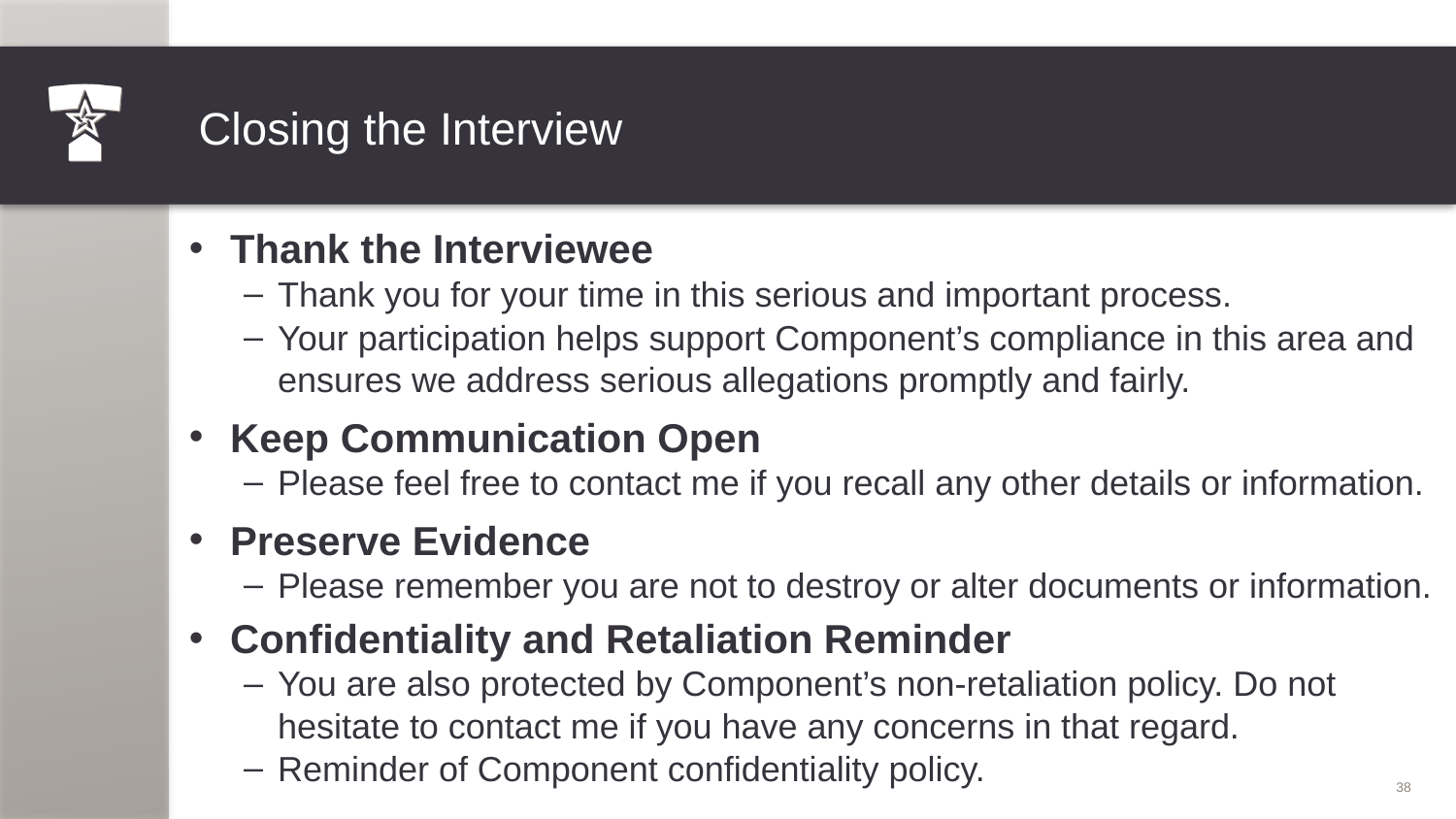

# Closing the Interview
Thank the Interviewee
Thank you for your time in this serious and important process.
Your participation helps support Component’s compliance in this area and ensures we address serious allegations promptly and fairly.
Keep Communication Open
Please feel free to contact me if you recall any other details or information.
Preserve Evidence
Please remember you are not to destroy or alter documents or information.
Confidentiality and Retaliation Reminder
You are also protected by Component’s non-retaliation policy. Do not hesitate to contact me if you have any concerns in that regard.
Reminder of Component confidentiality policy.

38